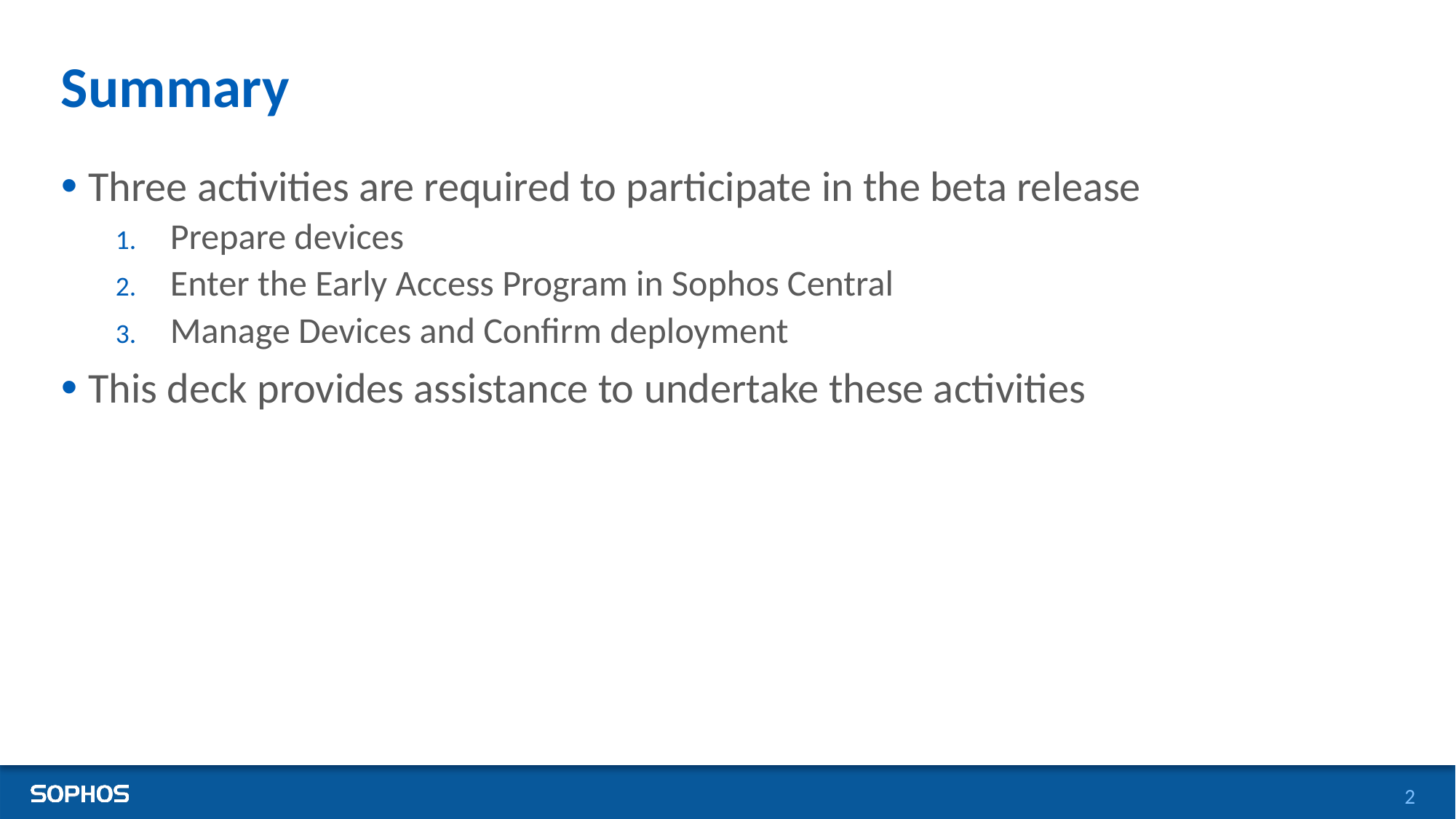

# Summary
Three activities are required to participate in the beta release
Prepare devices
Enter the Early Access Program in Sophos Central
Manage Devices and Confirm deployment
This deck provides assistance to undertake these activities
2